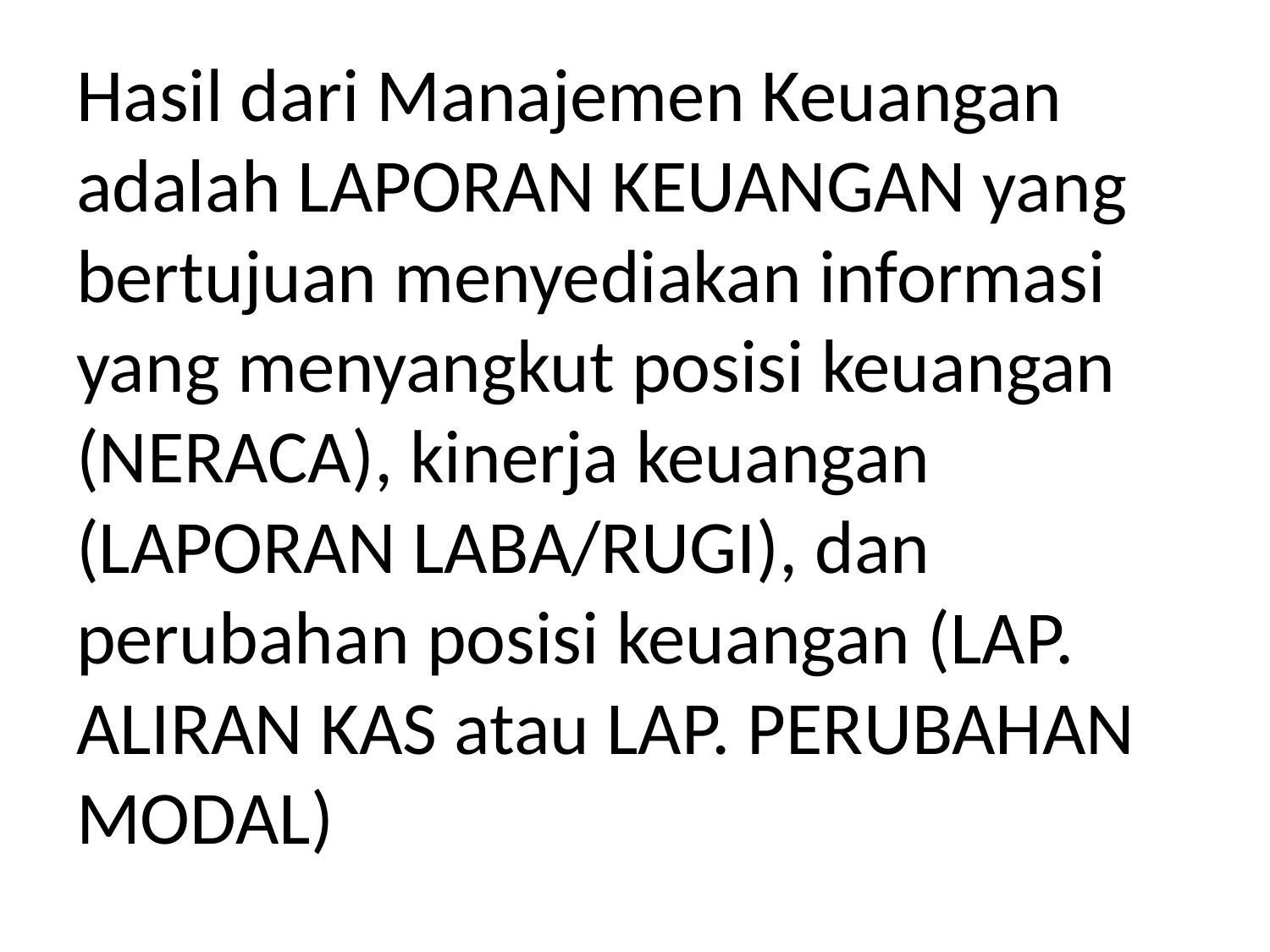

# Hasil dari Manajemen Keuangan adalah LAPORAN KEUANGAN yang bertujuan menyediakan informasi yang menyangkut posisi keuangan (NERACA), kinerja keuangan (LAPORAN LABA/RUGI), dan perubahan posisi keuangan (LAP. ALIRAN KAS atau LAP. PERUBAHAN MODAL)